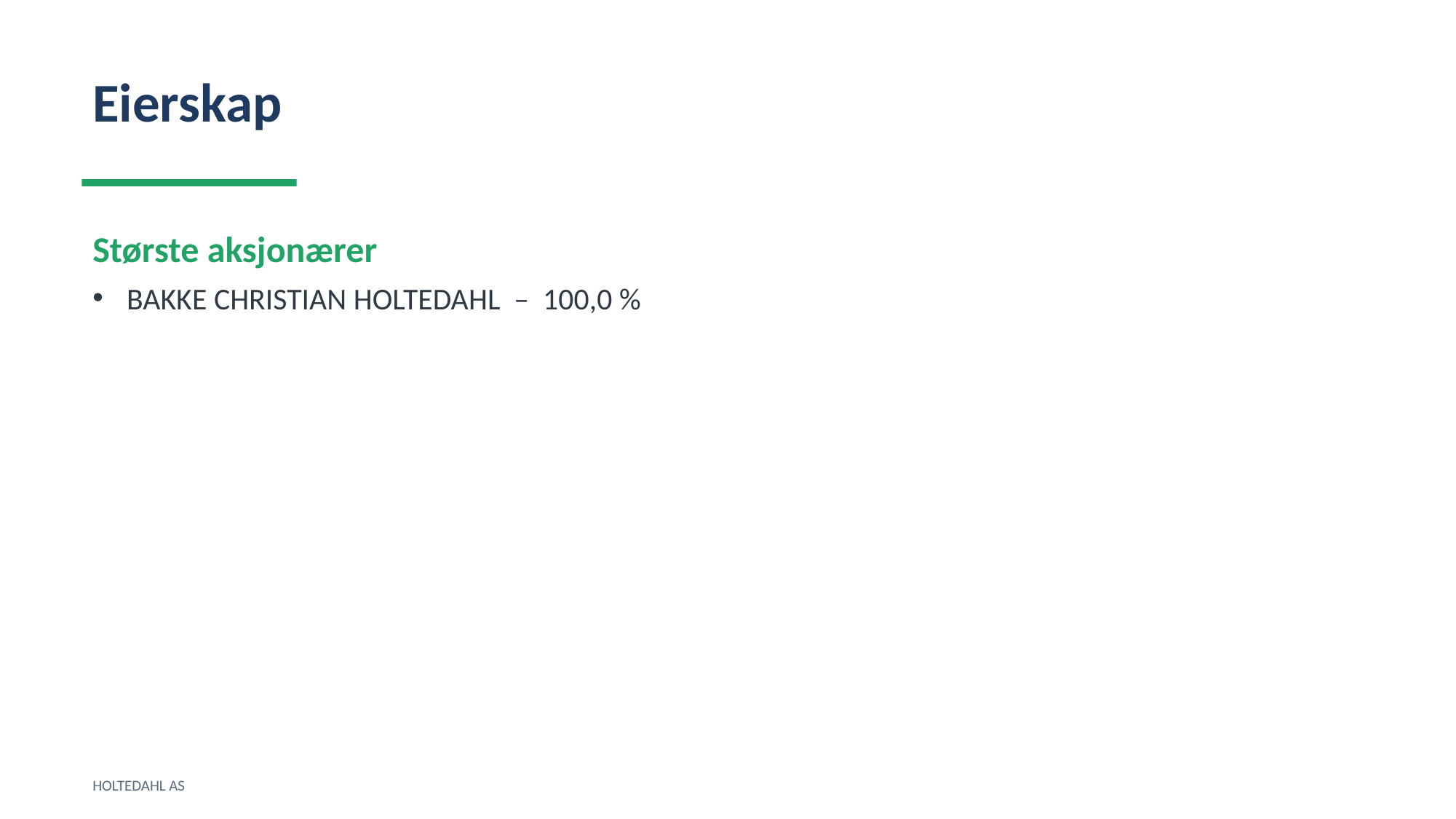

Eierskap

Største aksjonærer
BAKKE CHRISTIAN HOLTEDAHL  –  100,0 %
HOLTEDAHL AS